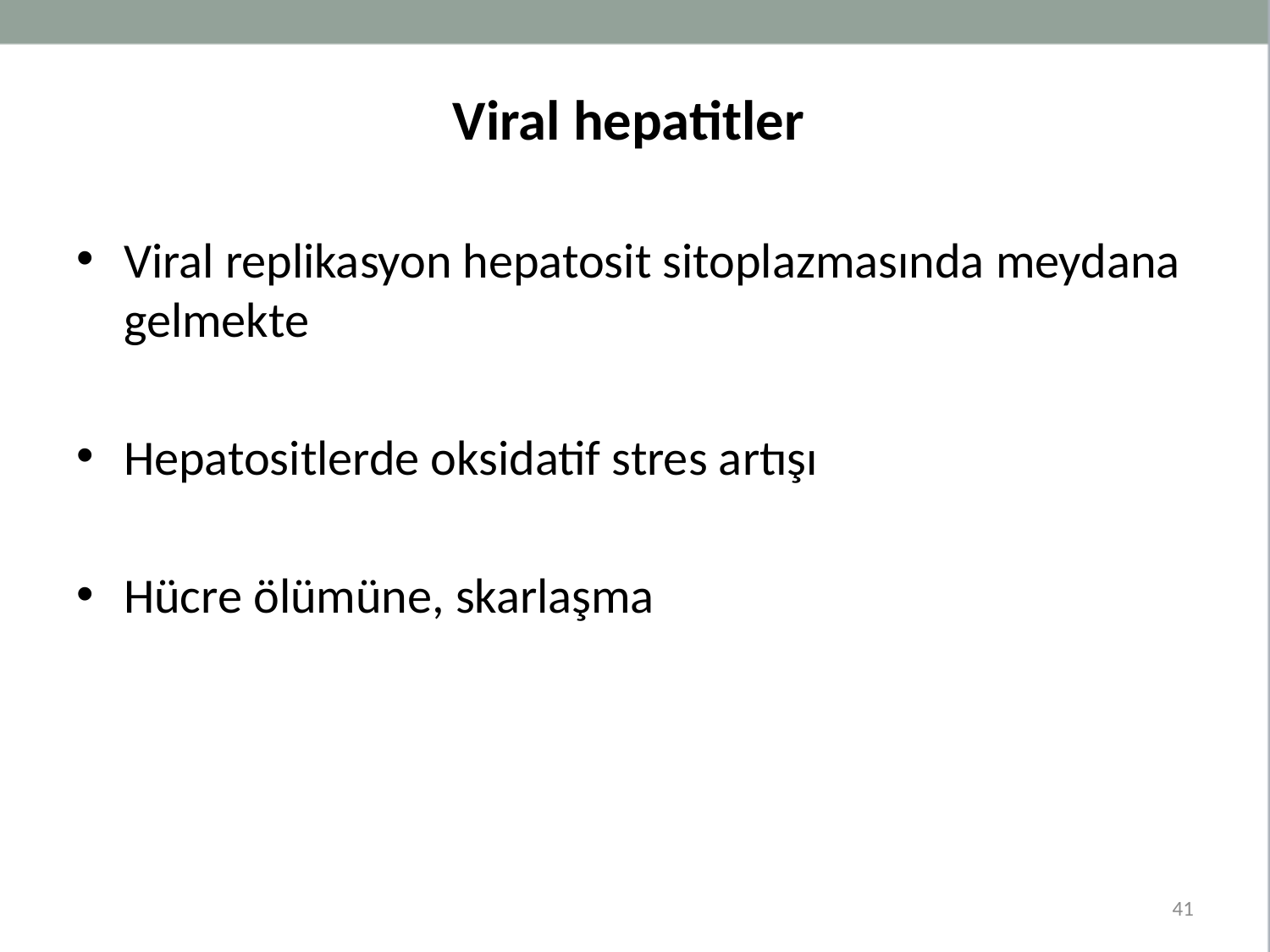

# Viral hepatitler
Viral replikasyon hepatosit sitoplazmasında meydana gelmekte

Hepatositlerde oksidatif stres artışı

Hücre ölümüne, skarlaşma
41